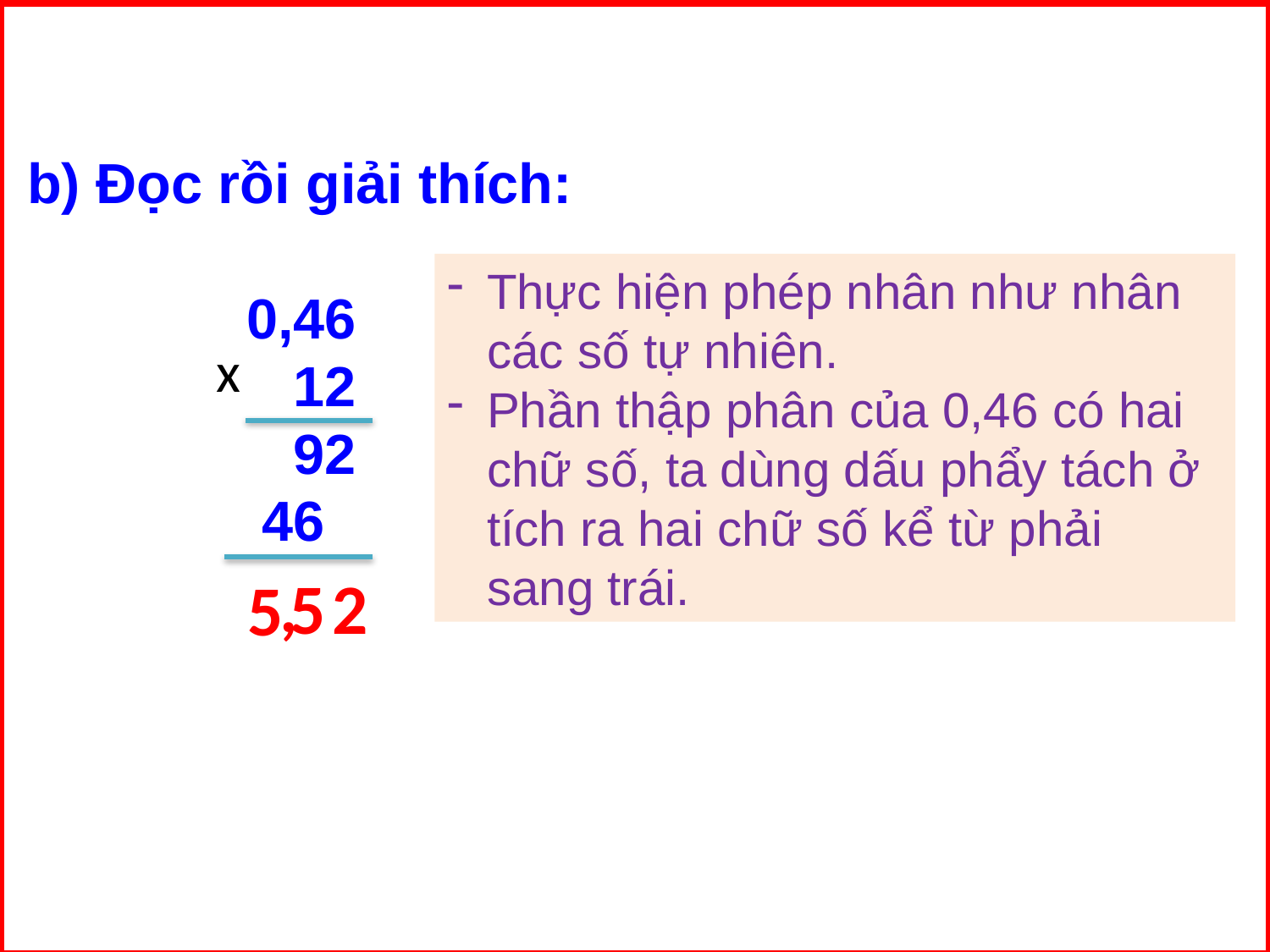

b) Đọc rồi giải thích:

              0,46
                 12
                 92
               46

Thực hiện phép nhân như nhân các số tự nhiên.
Phần thập phân của 0,46 có hai chữ số, ta dùng dấu phẩy tách ở tích ra hai chữ số kể từ phải sang trái.
x
,
5
2
5